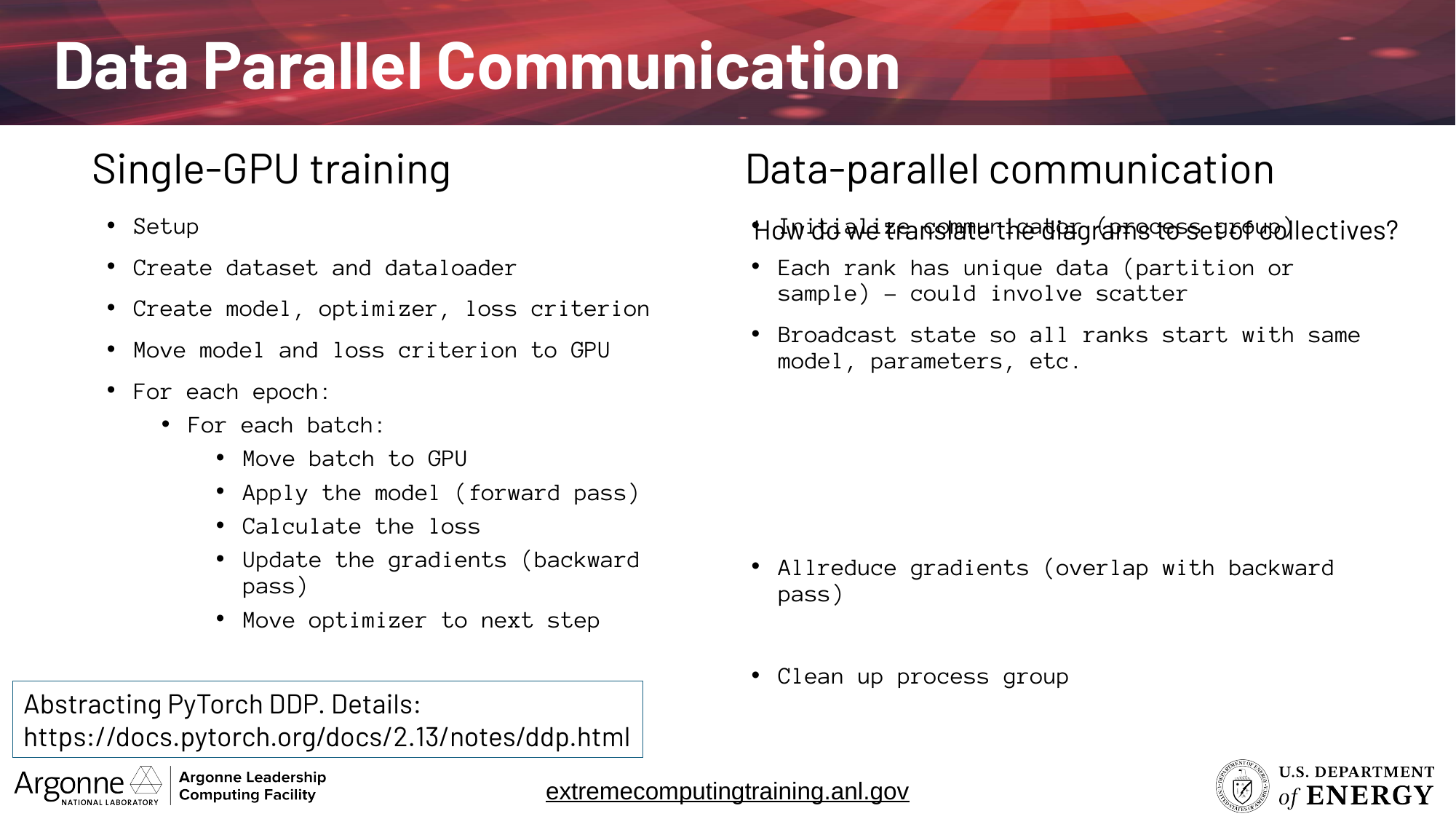

Data Parallel Communication
Single-GPU training
Data-parallel communication
Setup
Create dataset and dataloader
Create model, optimizer, loss criterion
Move model and loss criterion to GPU
For each epoch:
For each batch:
Move batch to GPU
Apply the model (forward pass)
Calculate the loss
Update the gradients (backward pass)
Move optimizer to next step
Initialize communicator (process group)
Each rank has unique data (partition or sample) – could involve scatter
Broadcast state so all ranks start with same model, parameters, etc.

Allreduce gradients (overlap with backward pass)

Clean up process group

How do we translate the diagrams to set of collectives?
Abstracting PyTorch DDP. Details: https://docs.pytorch.org/docs/2.13/notes/ddp.html